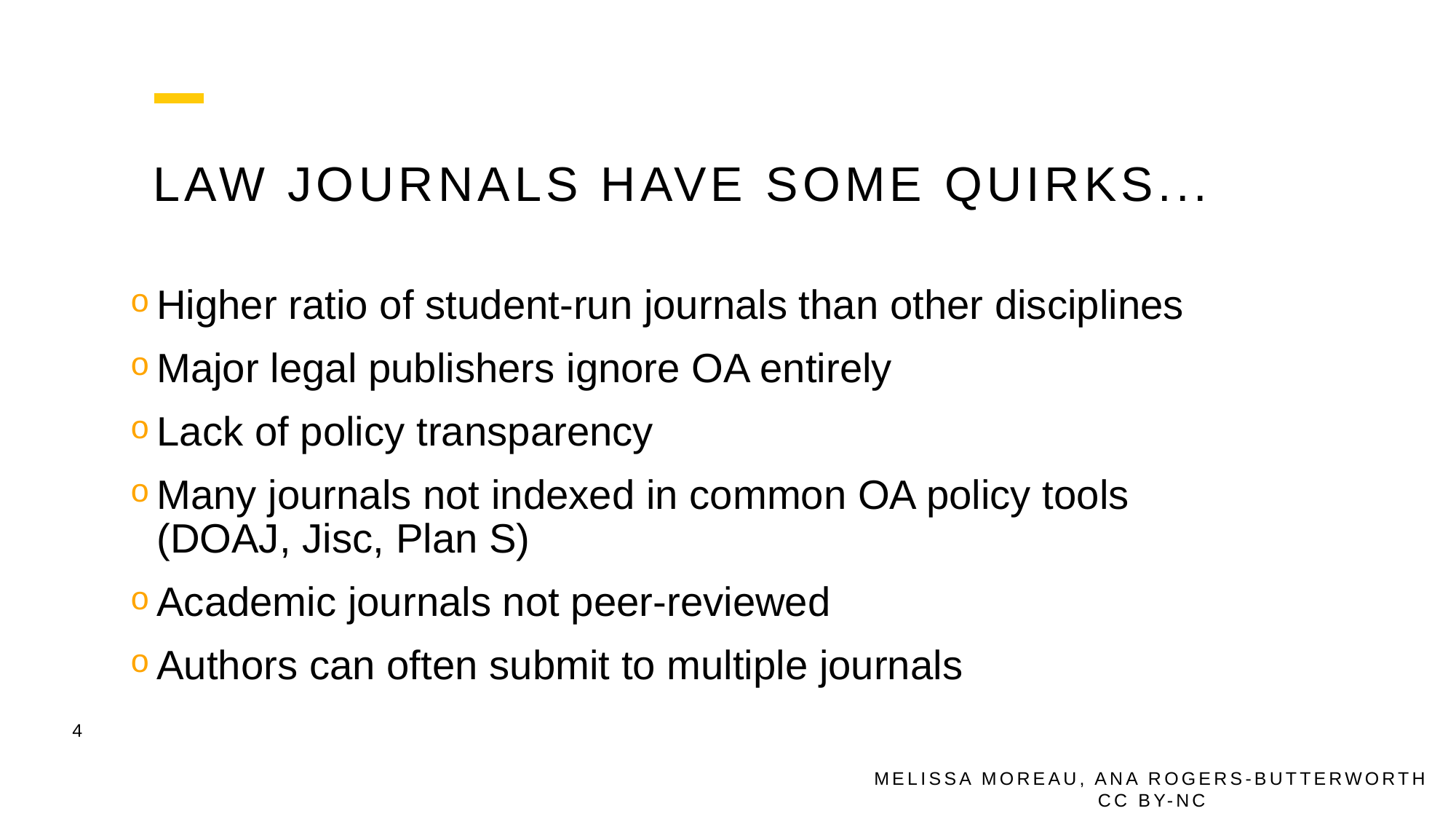

# Law Journals have some quirks...
Higher ratio of student-run journals than other disciplines
Major legal publishers ignore OA entirely
Lack of policy transparency
Many journals not indexed in common OA policy tools (DOAJ, Jisc, Plan S)
Academic journals not peer-reviewed
Authors can often submit to multiple journals

4
Melissa Moreau, Ana Rogers-butterworth CC BY-NC